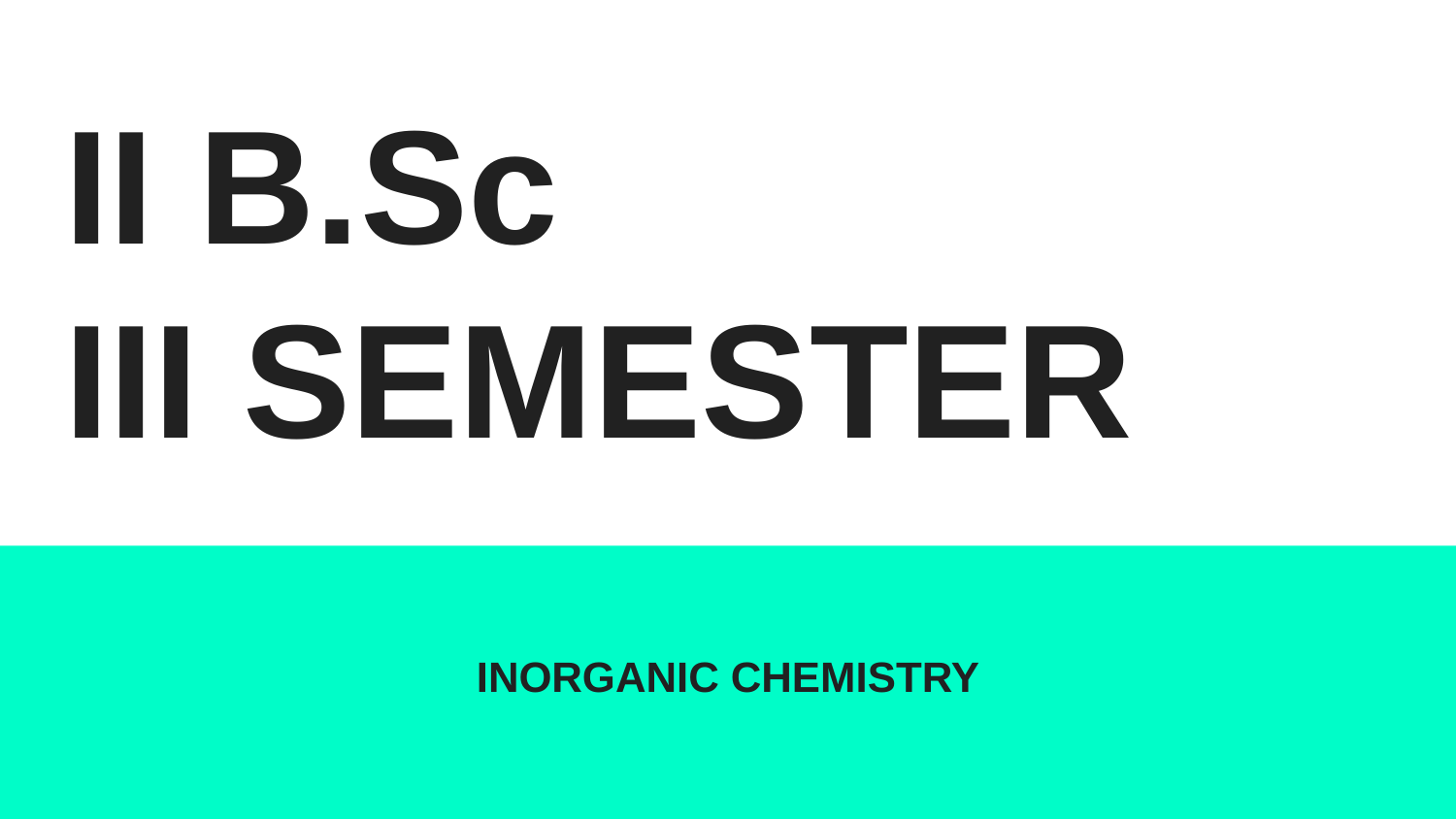

# II B.Sc
III SEMESTER
INORGANIC CHEMISTRY